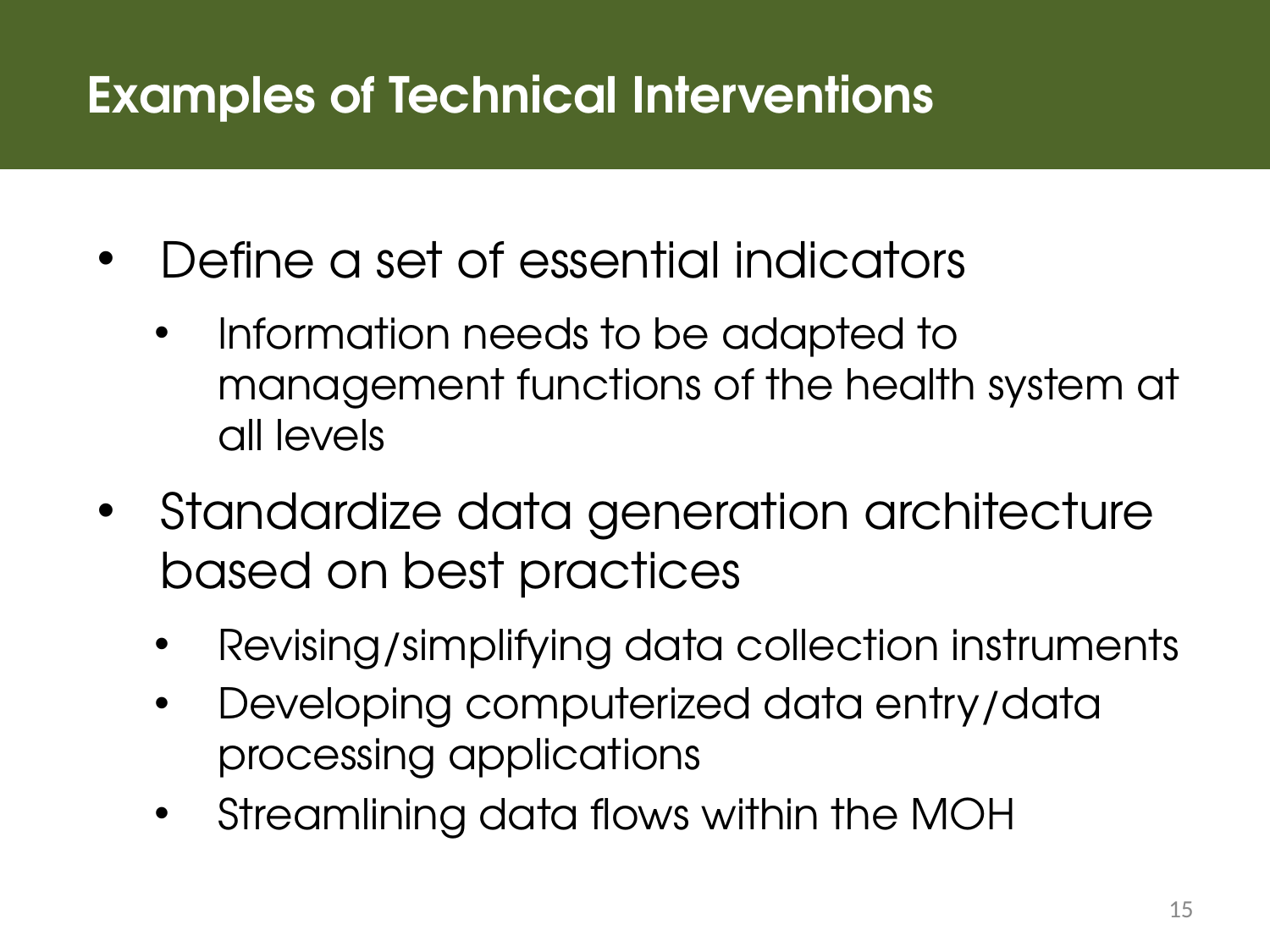

# Examples of Technical Interventions
Define a set of essential indicators
Information needs to be adapted to management functions of the health system at all levels
Standardize data generation architecture based on best practices
Revising/simplifying data collection instruments
Developing computerized data entry/data processing applications
Streamlining data flows within the MOH
15